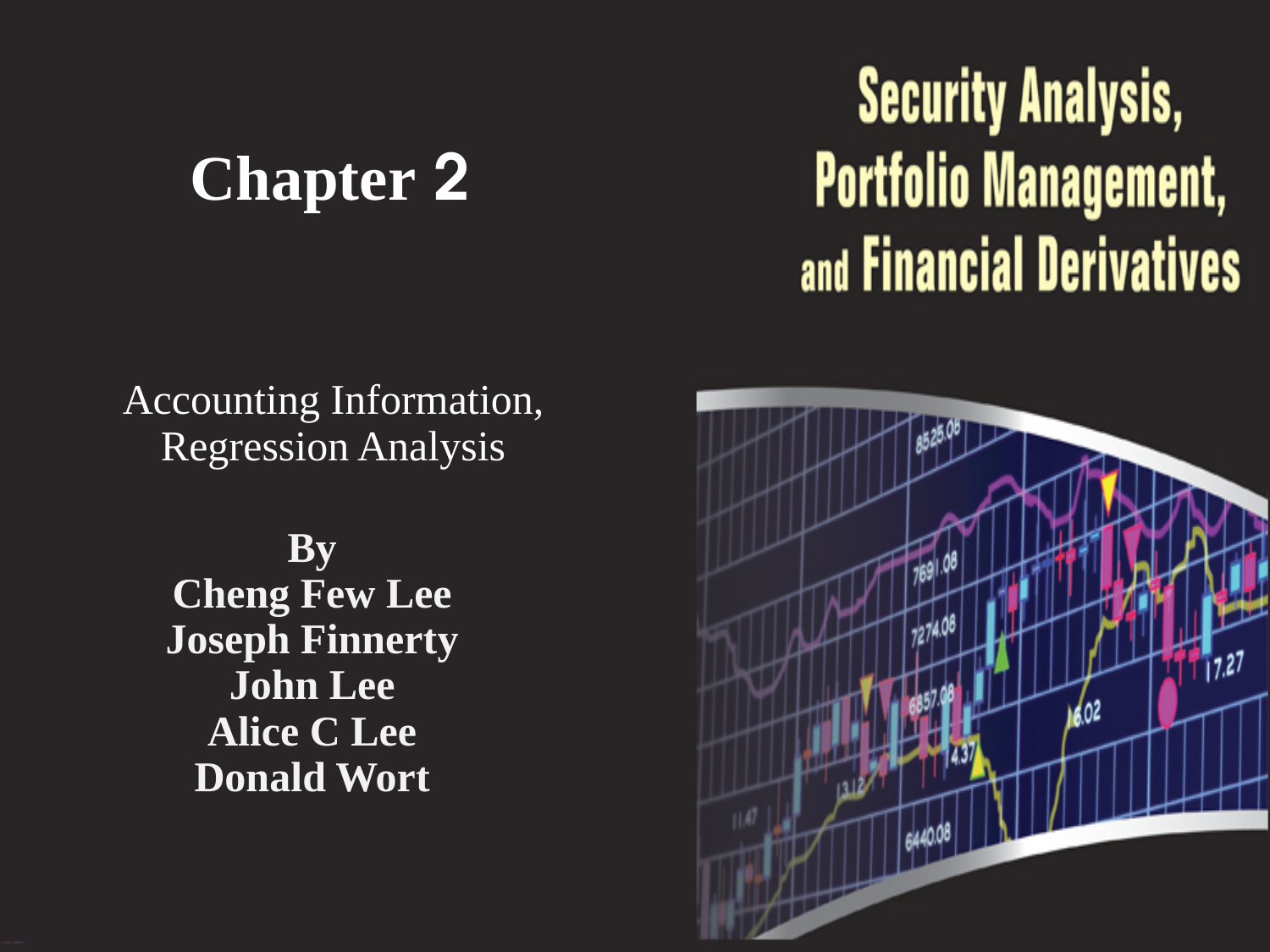

# Chapter 2
Accounting Information, Regression Analysis
By
Cheng Few Lee
Joseph Finnerty
John Lee
Alice C Lee
Donald Wort